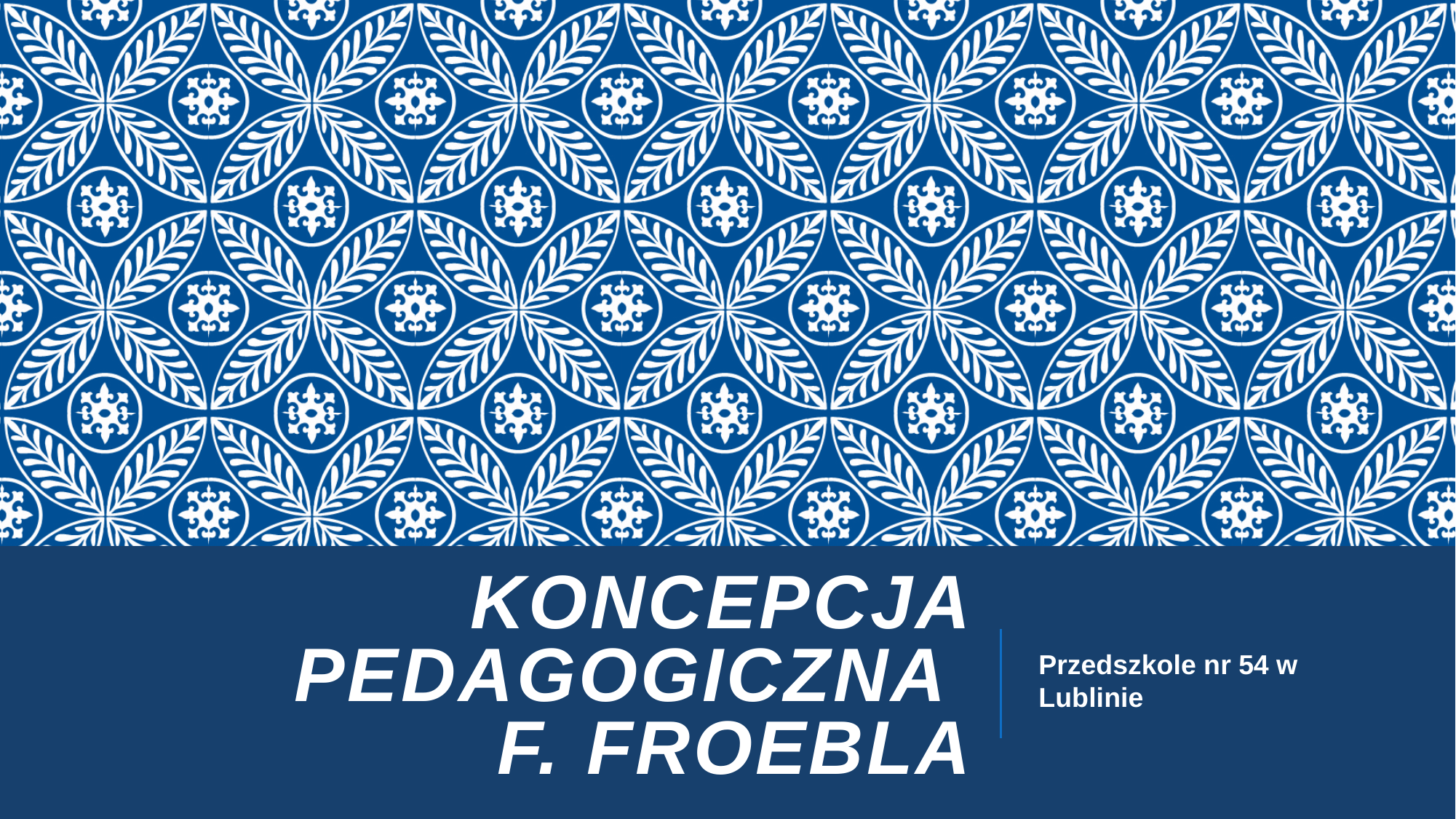

# Koncepcja pedagogiczna f. Froebla
Przedszkole nr 54 w Lublinie